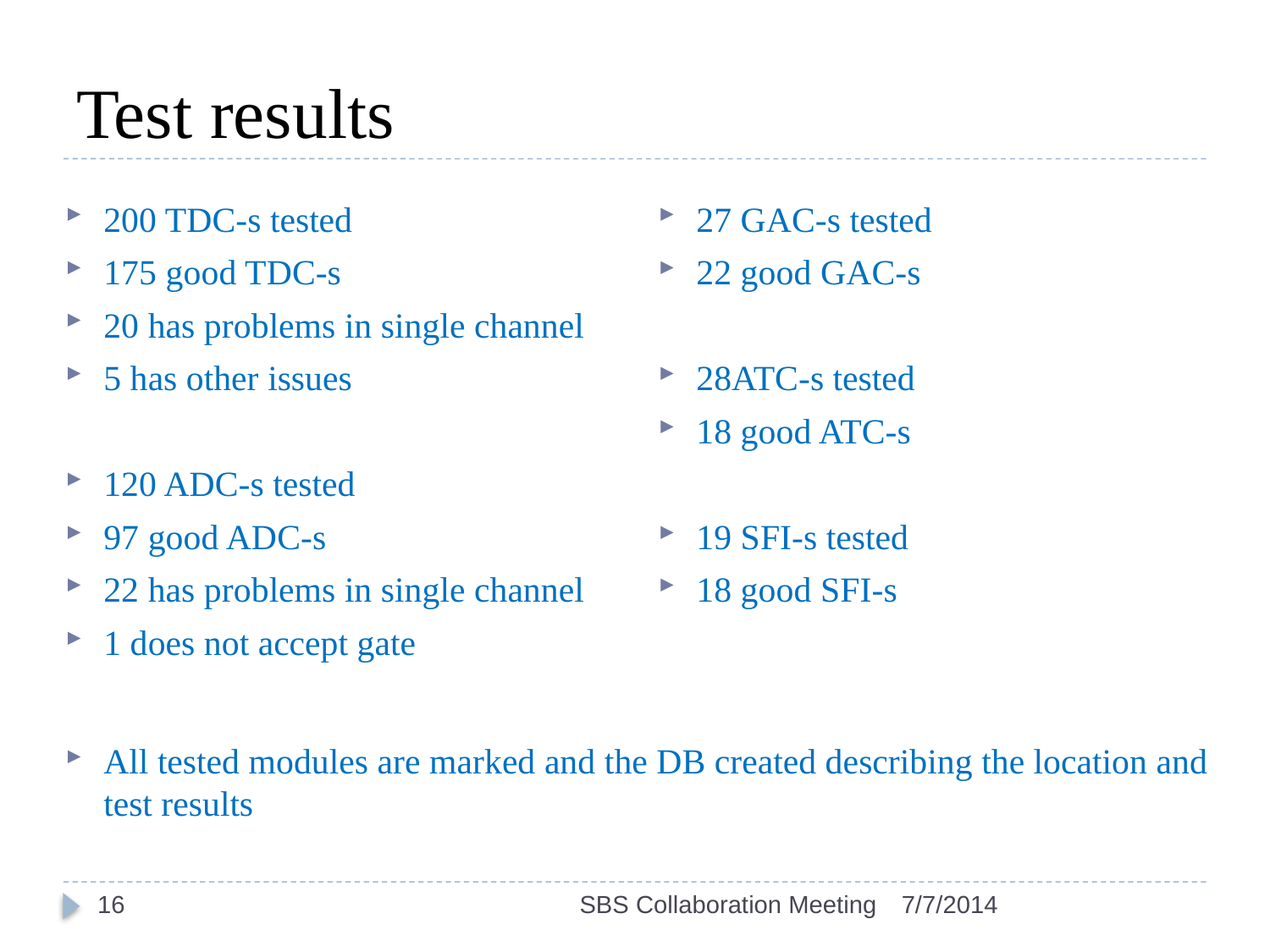

# Test results
200 TDC-s tested
175 good TDC-s
20 has problems in single channel
5 has other issues

120 ADC-s tested
97 good ADC-s
22 has problems in single channel
1 does not accept gate

27 GAC-s tested
22 good GAC-s

28ATC-s tested
18 good ATC-s

19 SFI-s tested
18 good SFI-s

All tested modules are marked and the DB created describing the location and test results
16
SBS Collaboration Meeting
7/7/2014